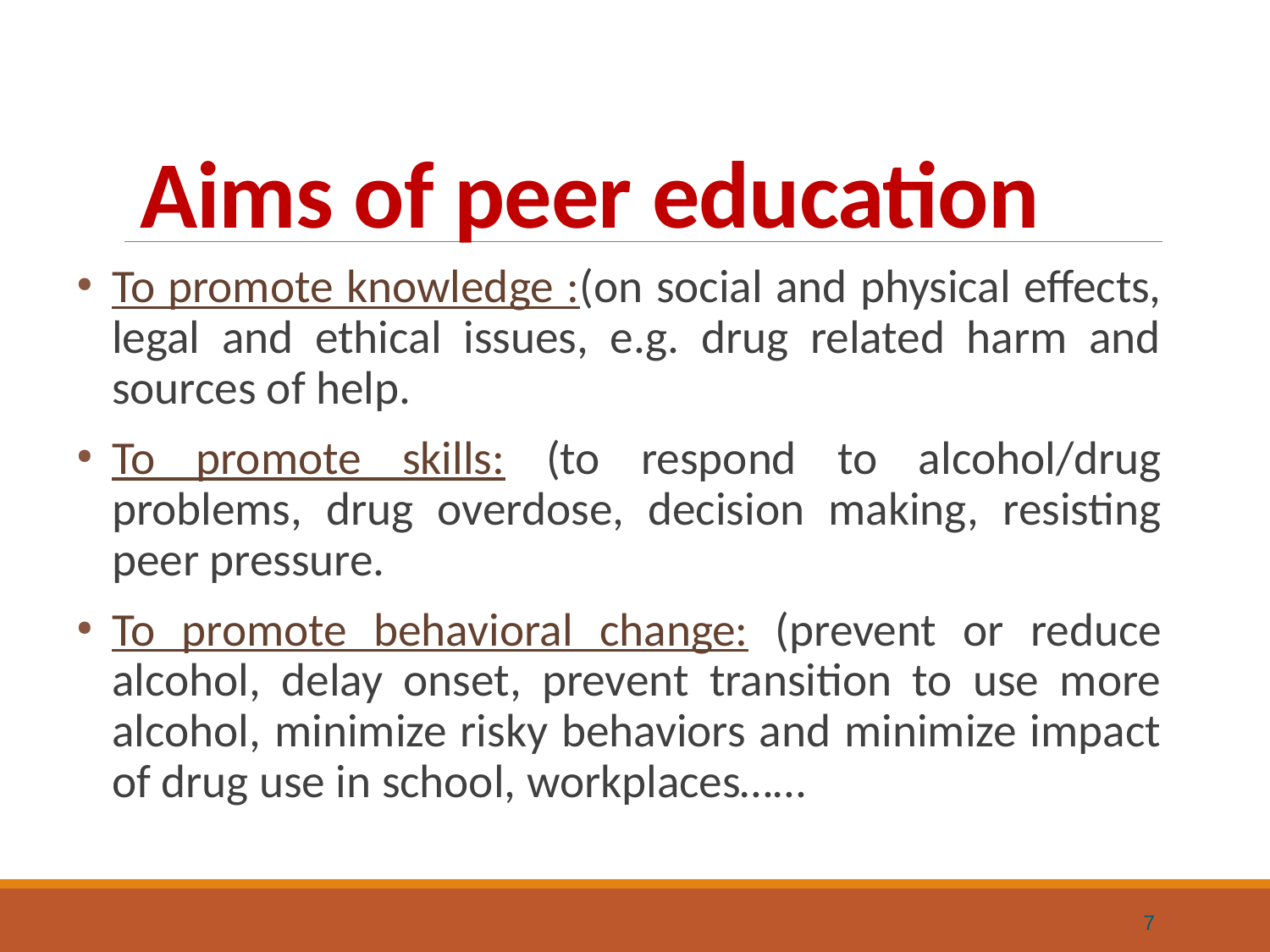

# Aims of peer education
To promote knowledge :(on social and physical effects, legal and ethical issues, e.g. drug related harm and sources of help.
To promote skills: (to respond to alcohol/drug problems, drug overdose, decision making, resisting peer pressure.
To promote behavioral change: (prevent or reduce alcohol, delay onset, prevent transition to use more alcohol, minimize risky behaviors and minimize impact of drug use in school, workplaces……
7